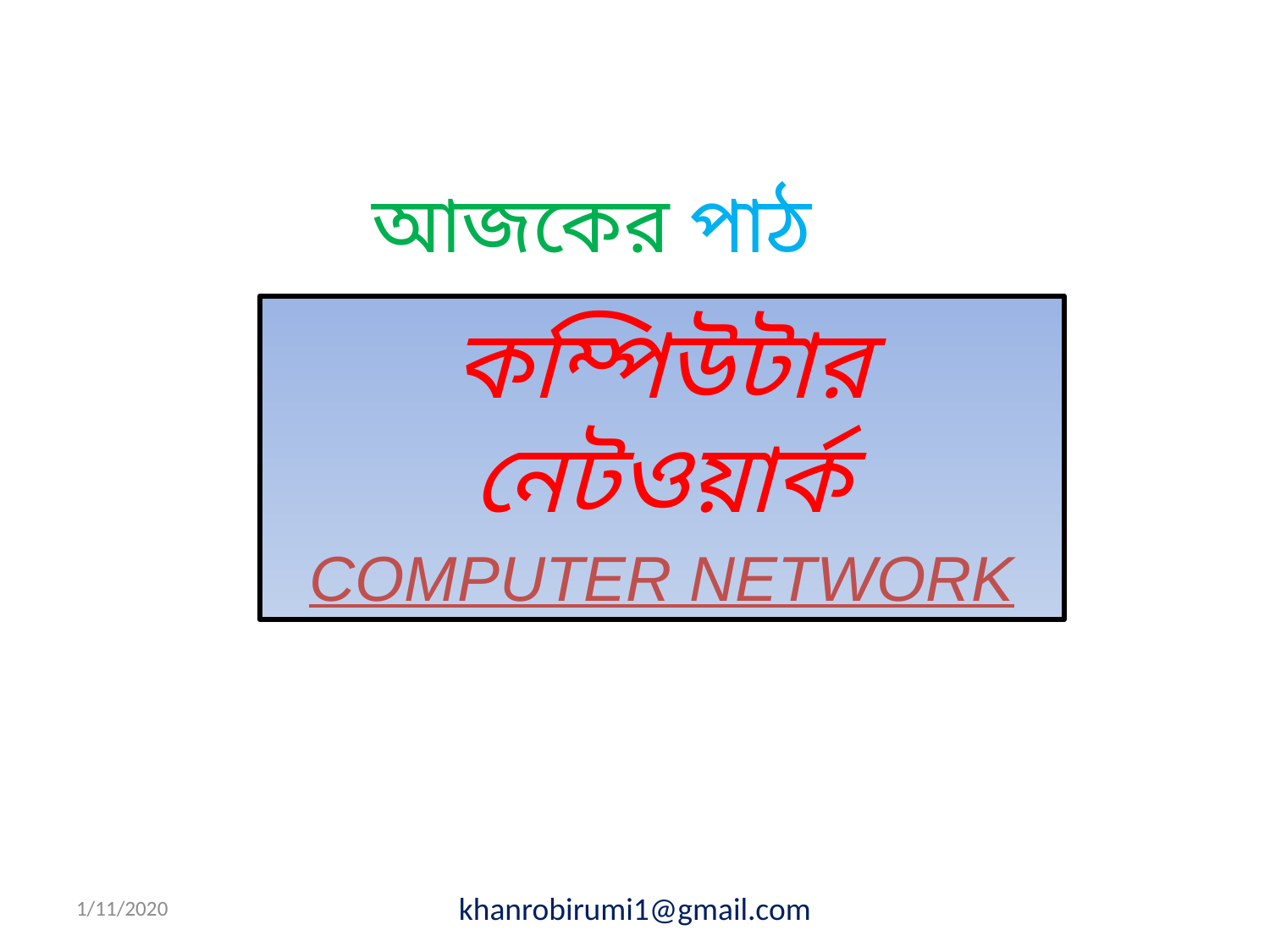

আজকের পাঠ
কম্পিউটার নেটওয়ার্ক

COMPUTER NETWORK
1/11/2020
khanrobirumi1@gmail.com